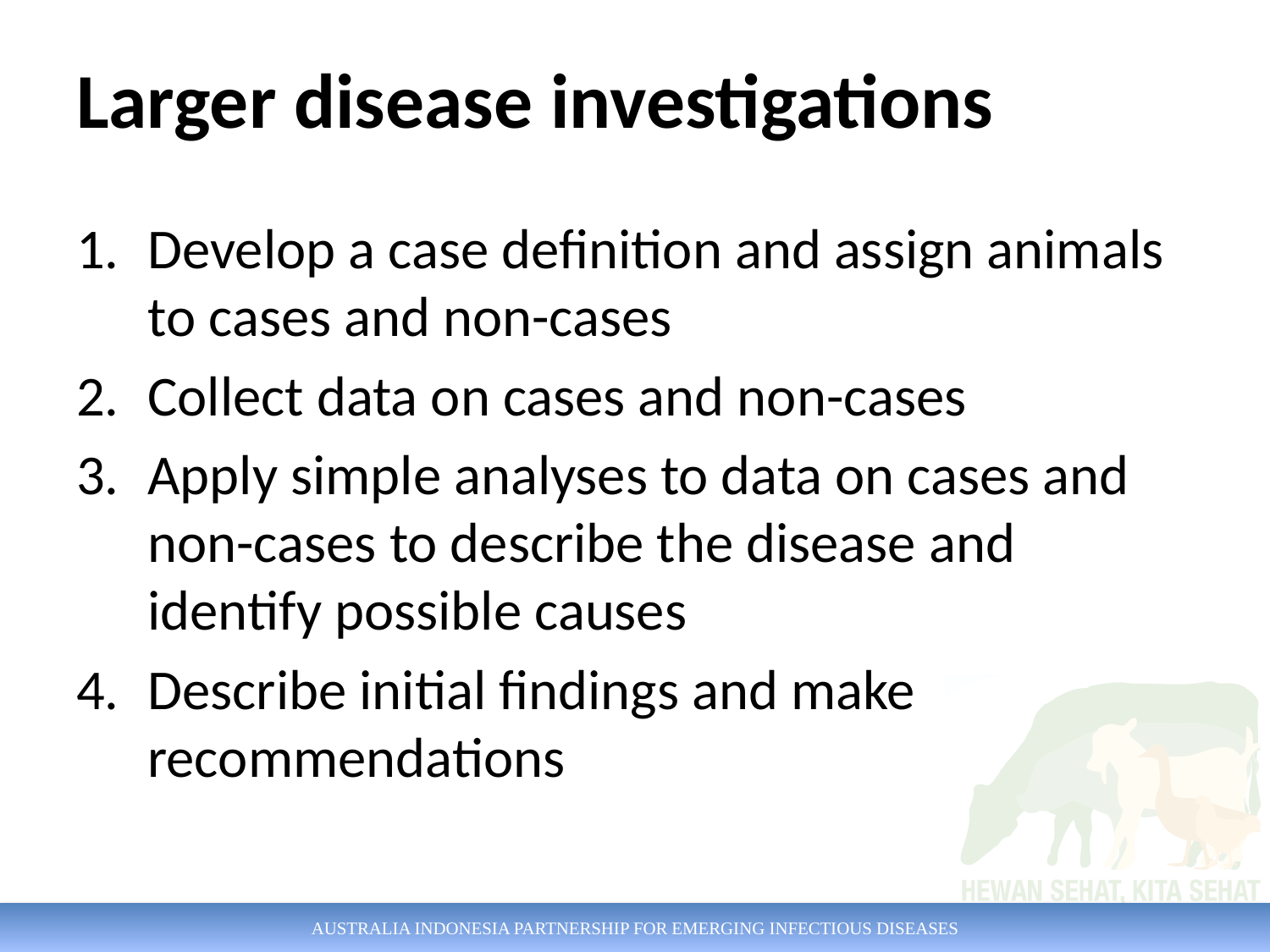

# Larger disease investigations
Develop a case definition and assign animals to cases and non-cases
Collect data on cases and non-cases
Apply simple analyses to data on cases and non-cases to describe the disease and identify possible causes
Describe initial findings and make recommendations